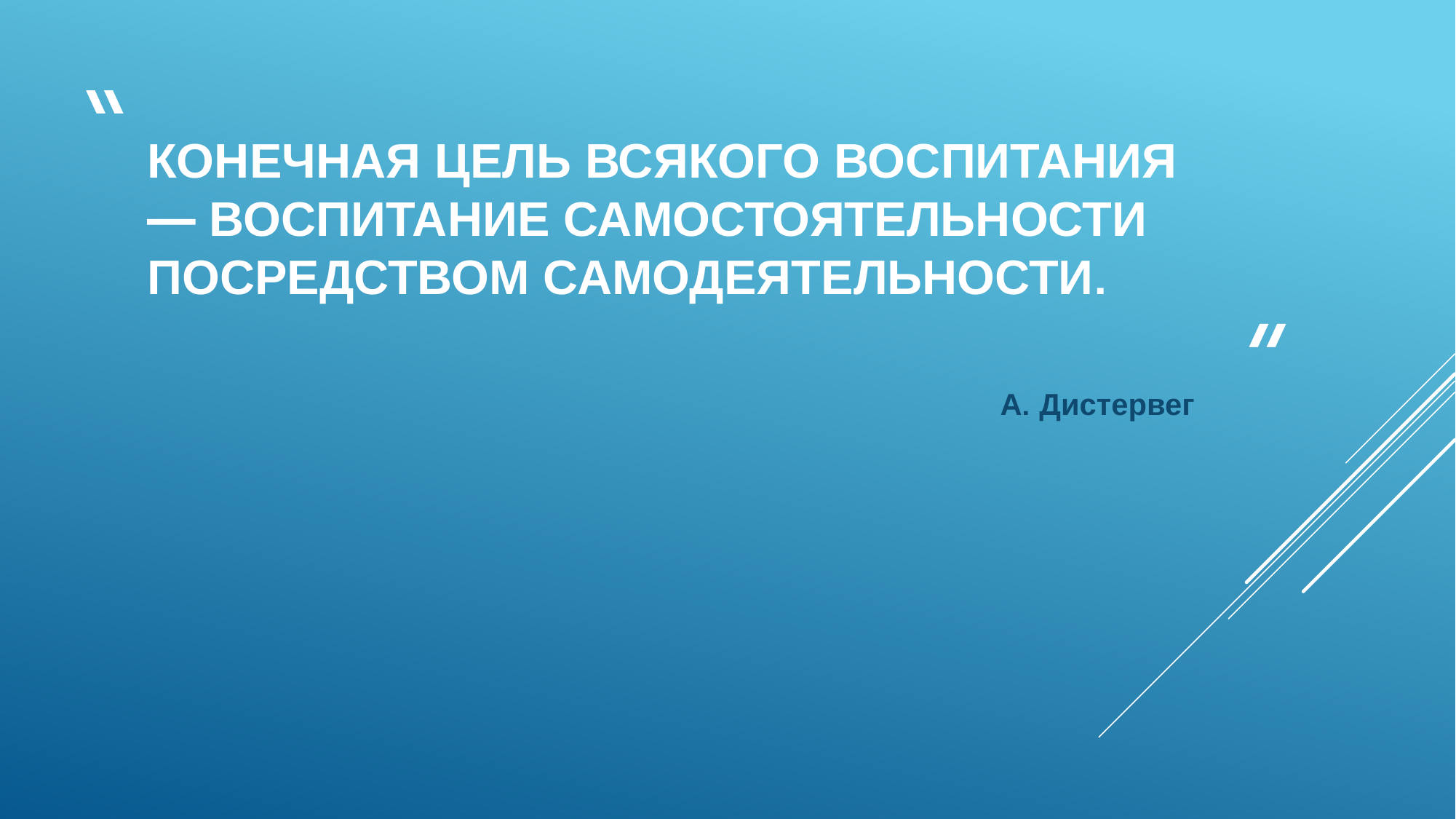

# Конечная цель всякого воспитания — воспитание самостоятельности посредством самодеятельности.
А. Дистервег